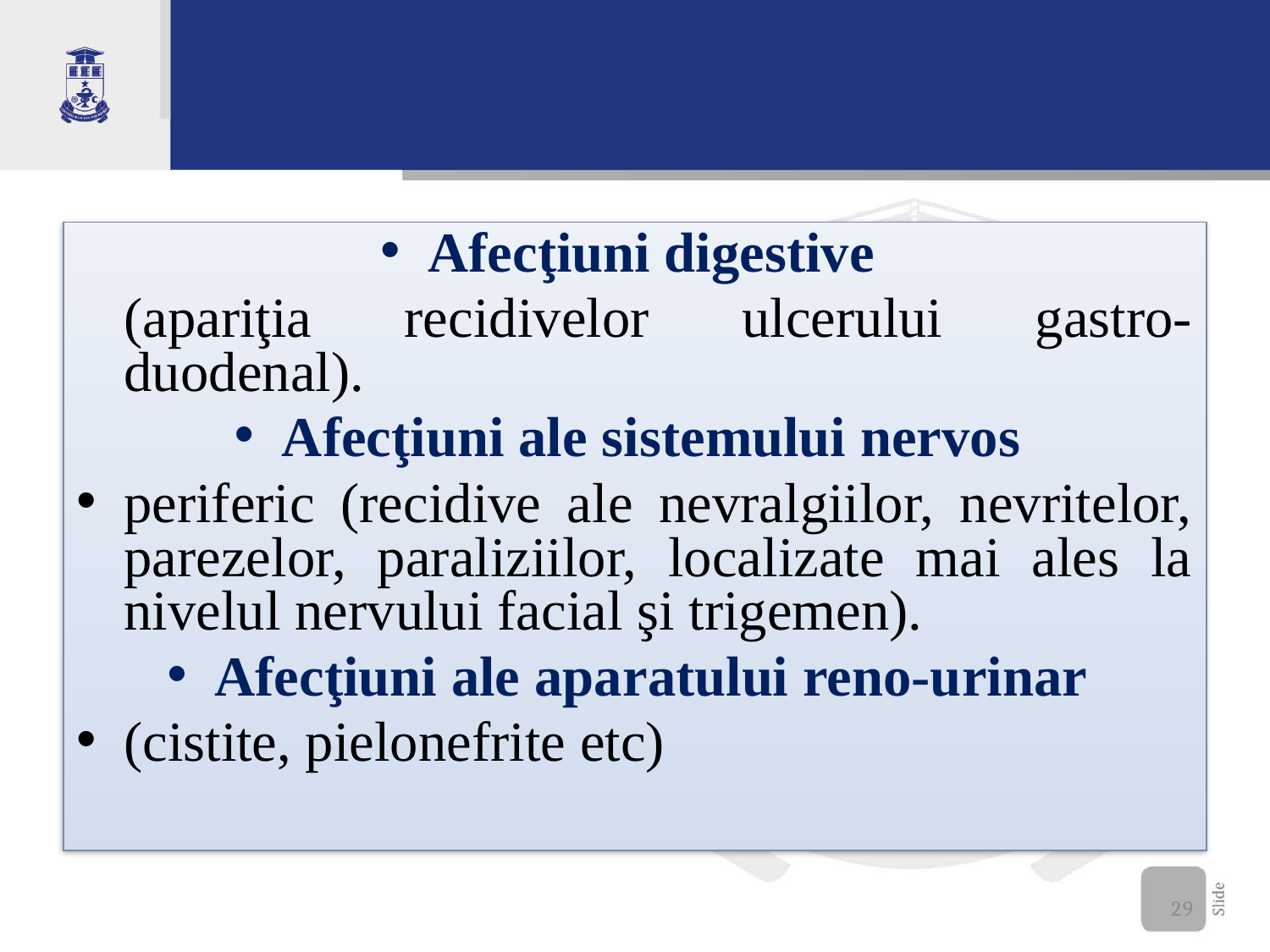

Afecţiuni digestive
	(apariţia recidivelor ulcerului gastro-duodenal).
Afecţiuni ale sistemului nervos
periferic (recidive ale nevralgiilor, nevritelor, parezelor, paraliziilor, localizate mai ales la nivelul nervului facial şi trigemen).
Afecţiuni ale aparatului reno-urinar
(cistite, pielonefrite etc)
29